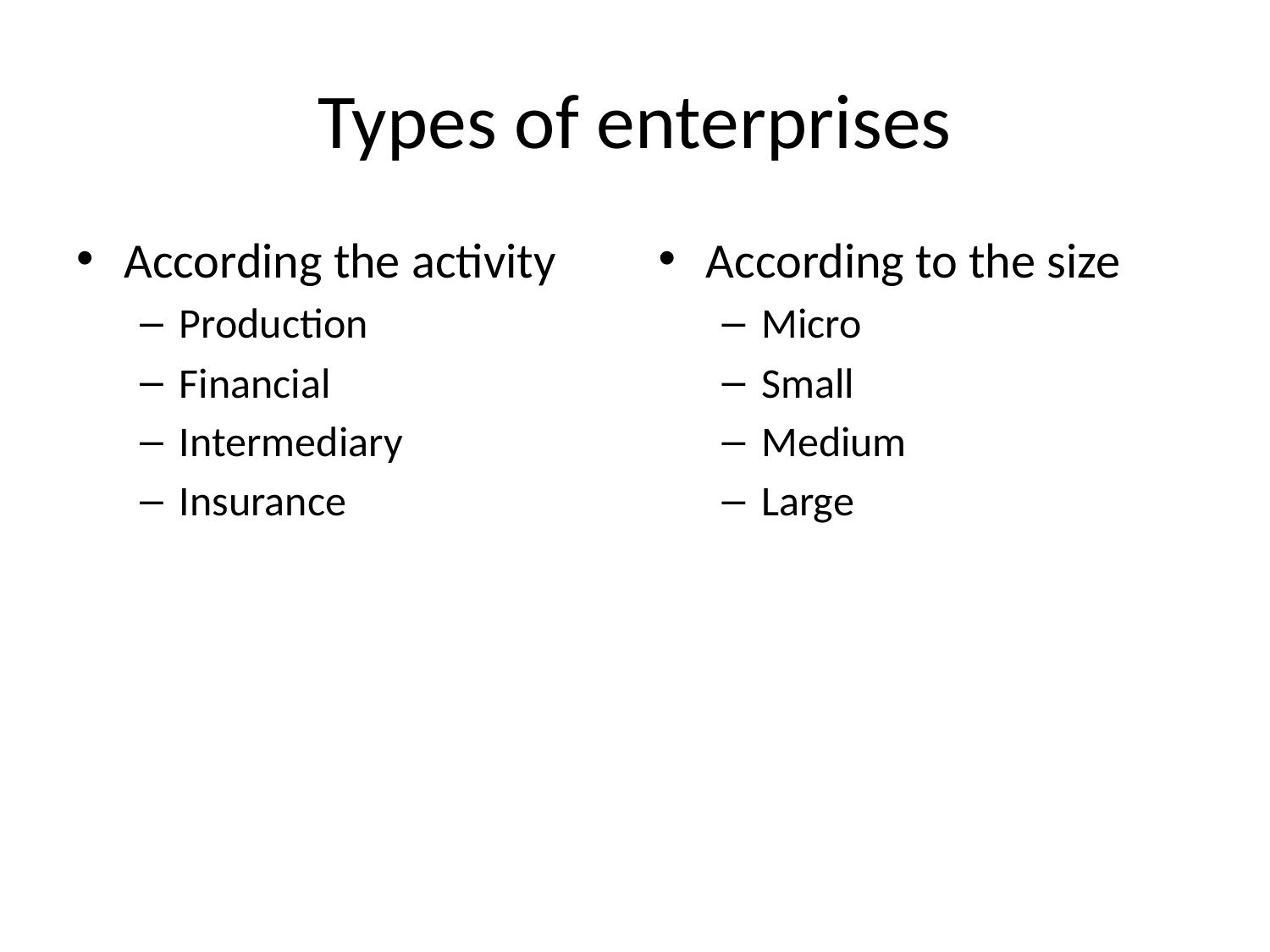

# Types of enterprises
According the activity
Production
Financial
Intermediary
Insurance

According to the size
Micro
Small
Medium
Large